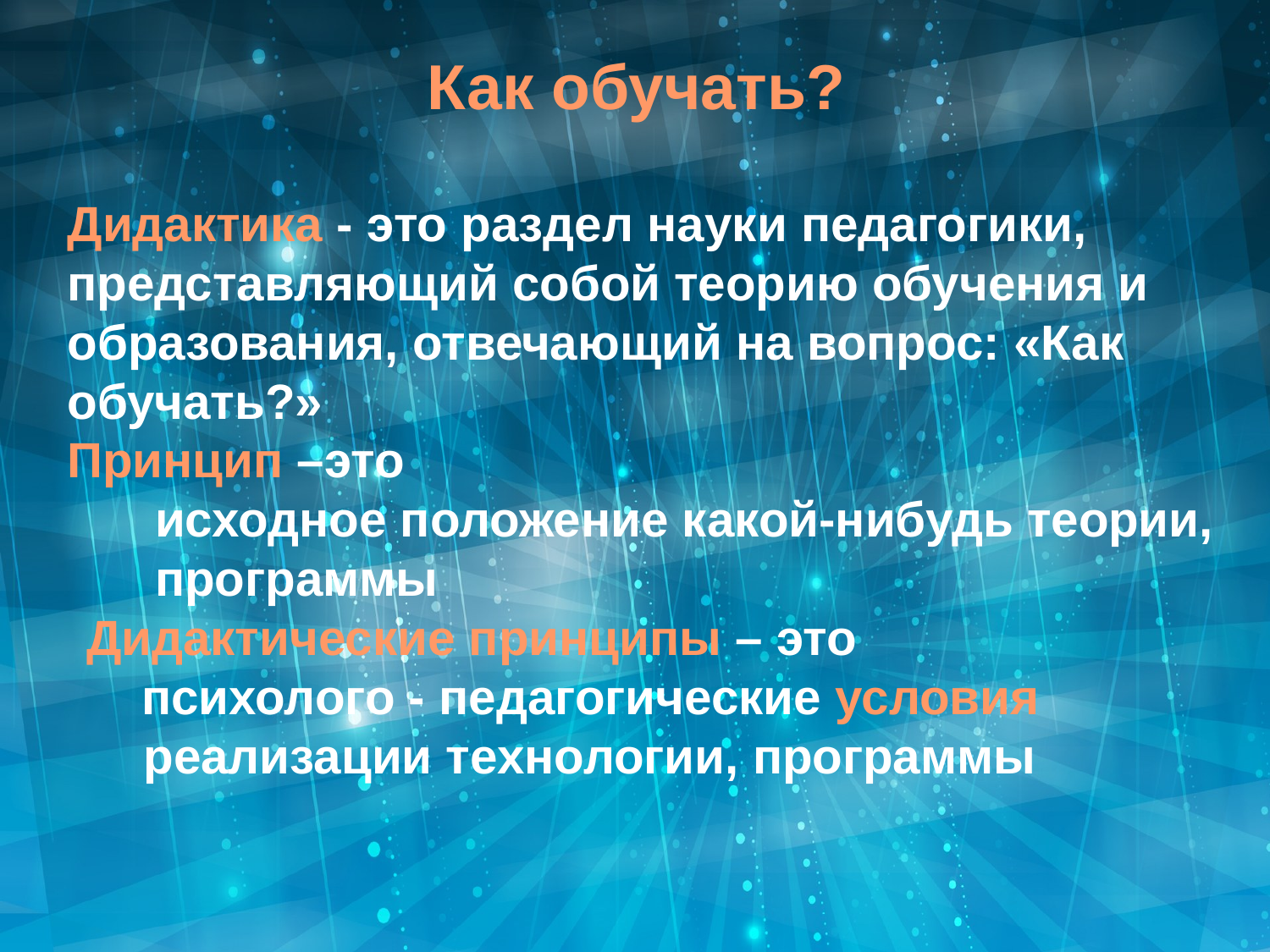

# Как обучать?
Дидактика - это раздел науки педагогики, представляющий собой теорию обучения и образования, отвечающий на вопрос: «Как обучать?»
Принцип –это
исходное положение какой-нибудь теории, программы
Дидактические принципы – это
    психолого - педагогические условия реализации технологии, программы